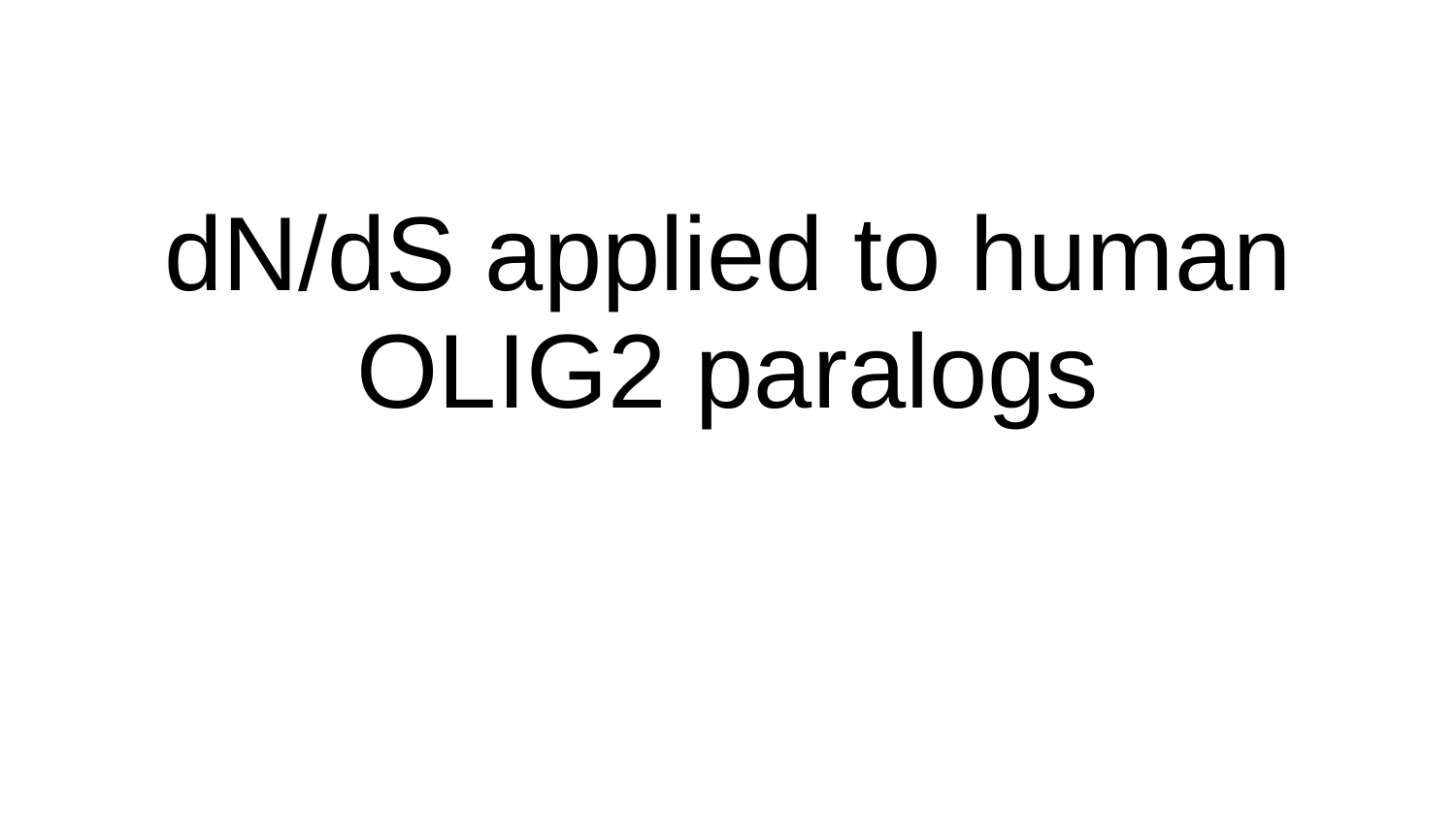

# dN/dS applied to human OLIG2 paralogs